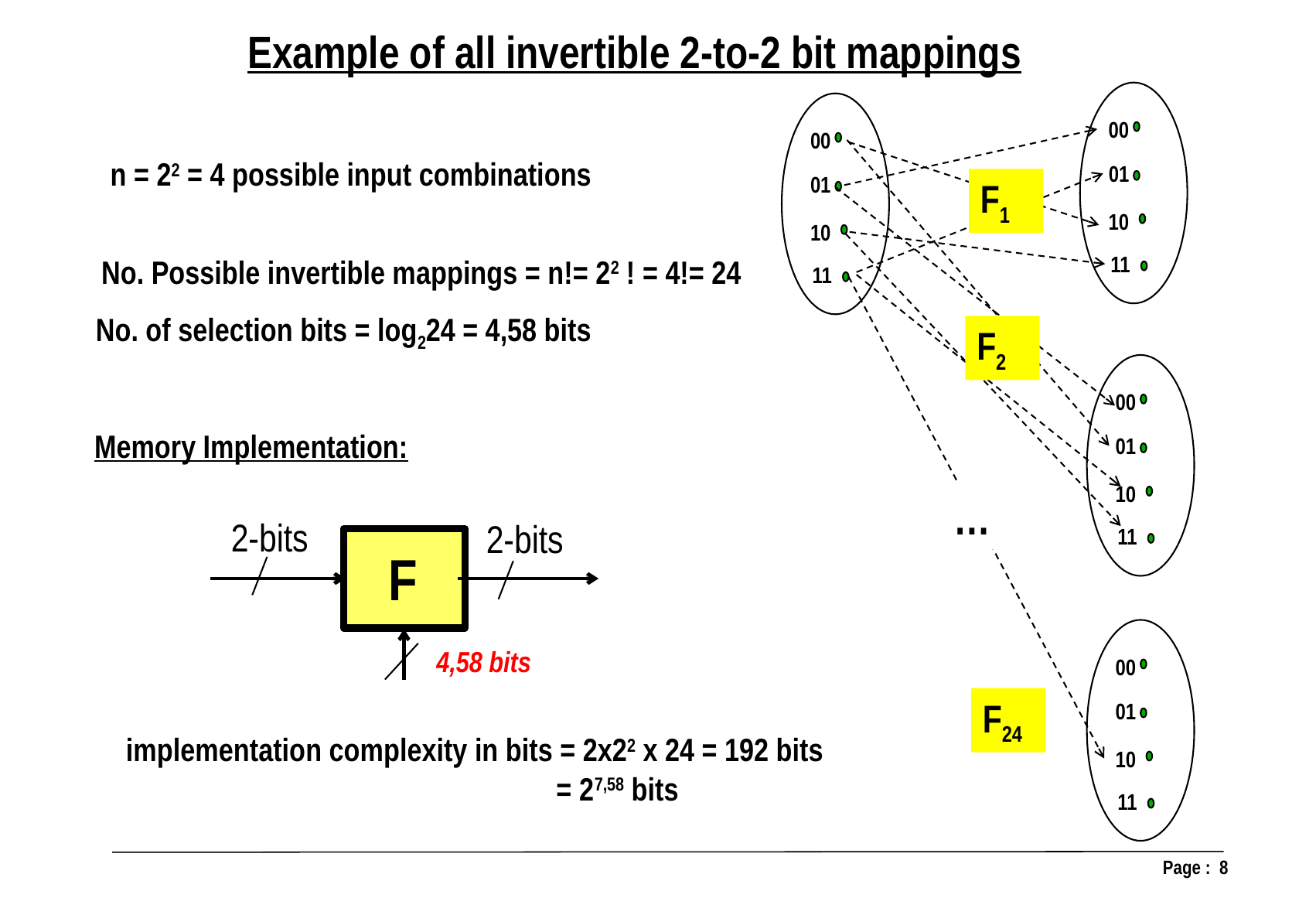

Example of all invertible 2-to-2 bit mappings

00
00

n = 22 = 4 possible input combinations
01
01
F1
F2
F24

10
10

11
No. Possible invertible mappings = n!= 22 ! = 4!= 24
11

No. of selection bits = log224 = 4,58 bits

00

Memory Implementation:
01

10
…

2-bits
2-bits

F
11

4,58 bits
00

01

implementation complexity in bits = 2x22 x 24 = 192 bits
                                       = 27,58 bits
10

11